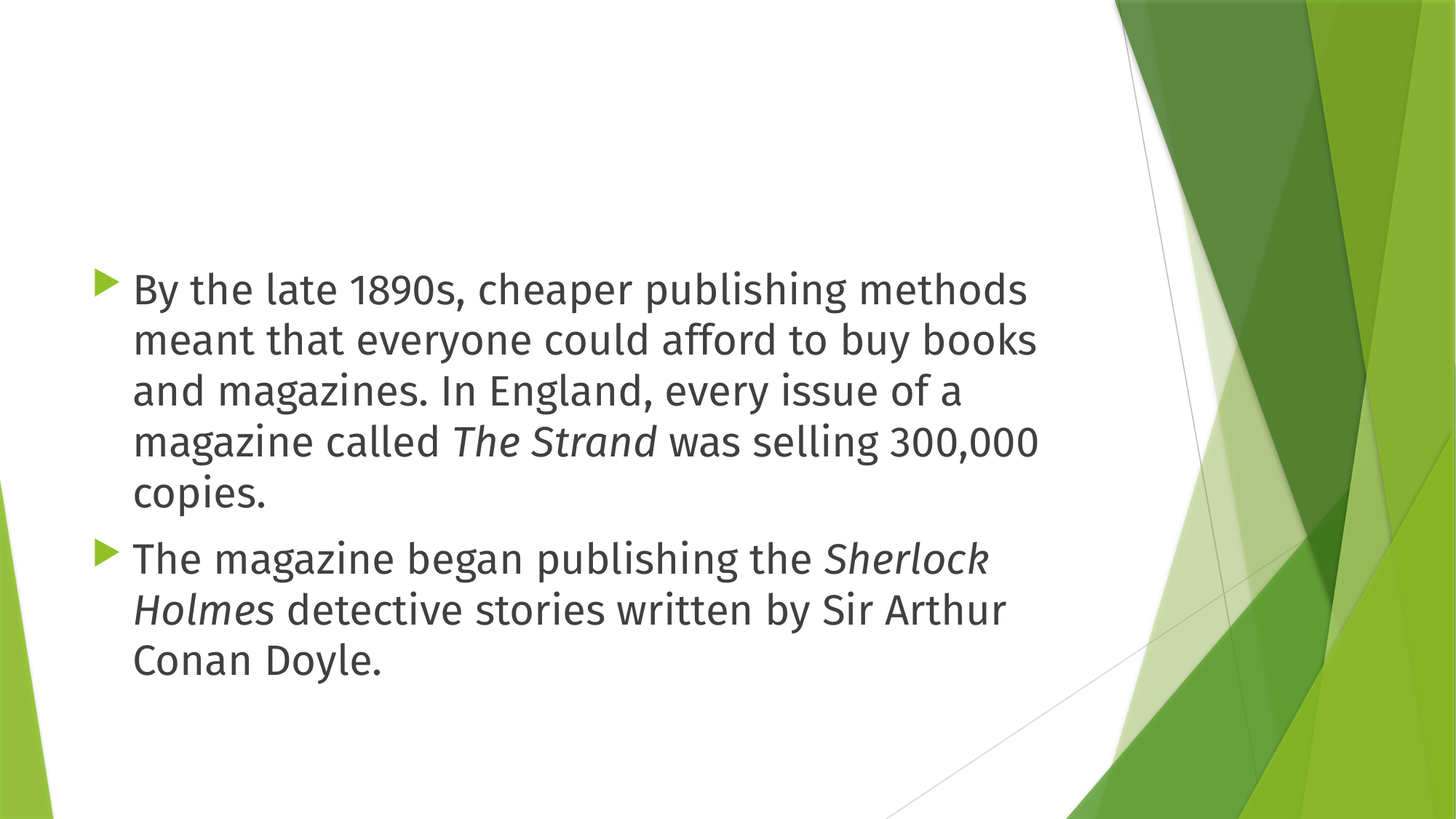

By the late 1890s, cheaper publishing methods  meant that everyone could afford to buy books and magazines. In England, every issue of a magazine called The Strand was selling 300,000 copies.
The magazine began publishing the Sherlock Holmes detective stories written by Sir Arthur Conan Doyle.